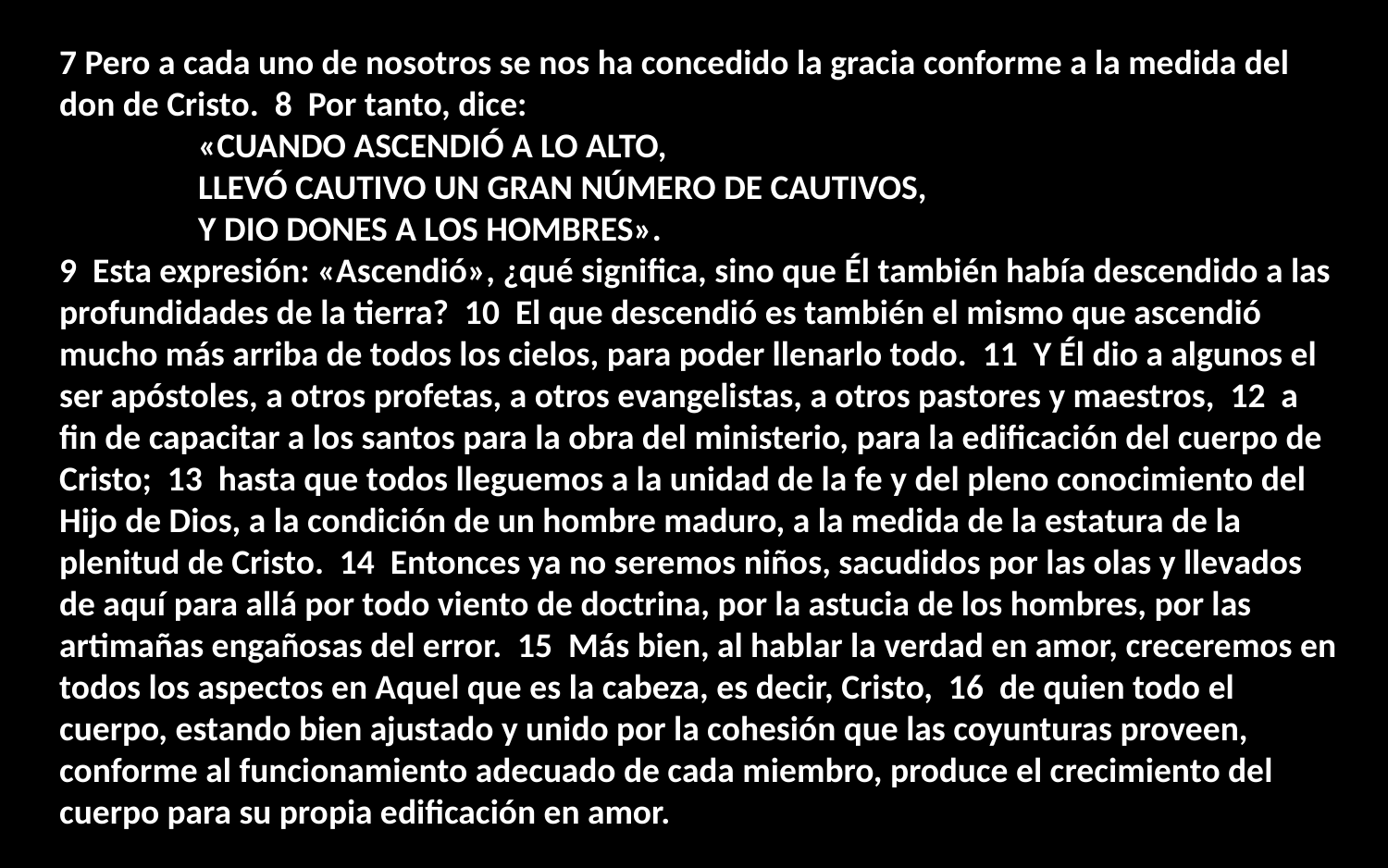

7 Pero a cada uno de nosotros se nos ha concedido la gracia conforme a la medida del don de Cristo.  8  Por tanto, dice:
	«CUANDO ASCENDIÓ A LO ALTO,
	LLEVÓ CAUTIVO UN GRAN NÚMERO DE CAUTIVOS,
	Y DIO DONES A LOS HOMBRES».
9  Esta expresión: «Ascendió», ¿qué significa, sino que Él también había descendido a las profundidades de la tierra?  10  El que descendió es también el mismo que ascendió mucho más arriba de todos los cielos, para poder llenarlo todo.  11  Y Él dio a algunos el ser apóstoles, a otros profetas, a otros evangelistas, a otros pastores y maestros,  12  a fin de capacitar a los santos para la obra del ministerio, para la edificación del cuerpo de Cristo;  13  hasta que todos lleguemos a la unidad de la fe y del pleno conocimiento del Hijo de Dios, a la condición de un hombre maduro, a la medida de la estatura de la plenitud de Cristo.  14  Entonces ya no seremos niños, sacudidos por las olas y llevados de aquí para allá por todo viento de doctrina, por la astucia de los hombres, por las artimañas engañosas del error.  15  Más bien, al hablar la verdad en amor, creceremos en todos los aspectos en Aquel que es la cabeza, es decir, Cristo,  16  de quien todo el cuerpo, estando bien ajustado y unido por la cohesión que las coyunturas proveen, conforme al funcionamiento adecuado de cada miembro, produce el crecimiento del cuerpo para su propia edificación en amor.